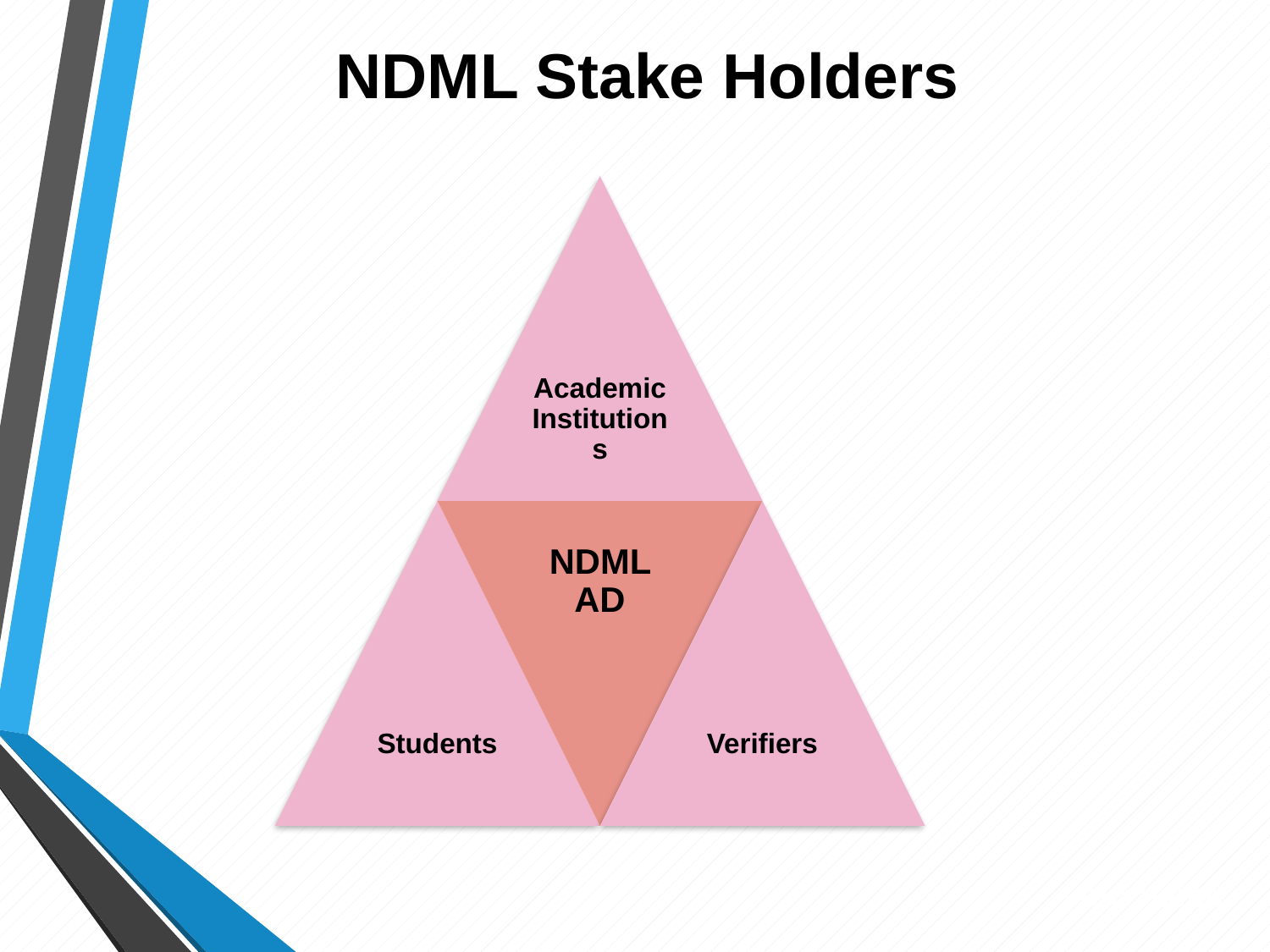

# NDML Stake Holders
Academic Institutions
Students
NDML AD
Verifiers